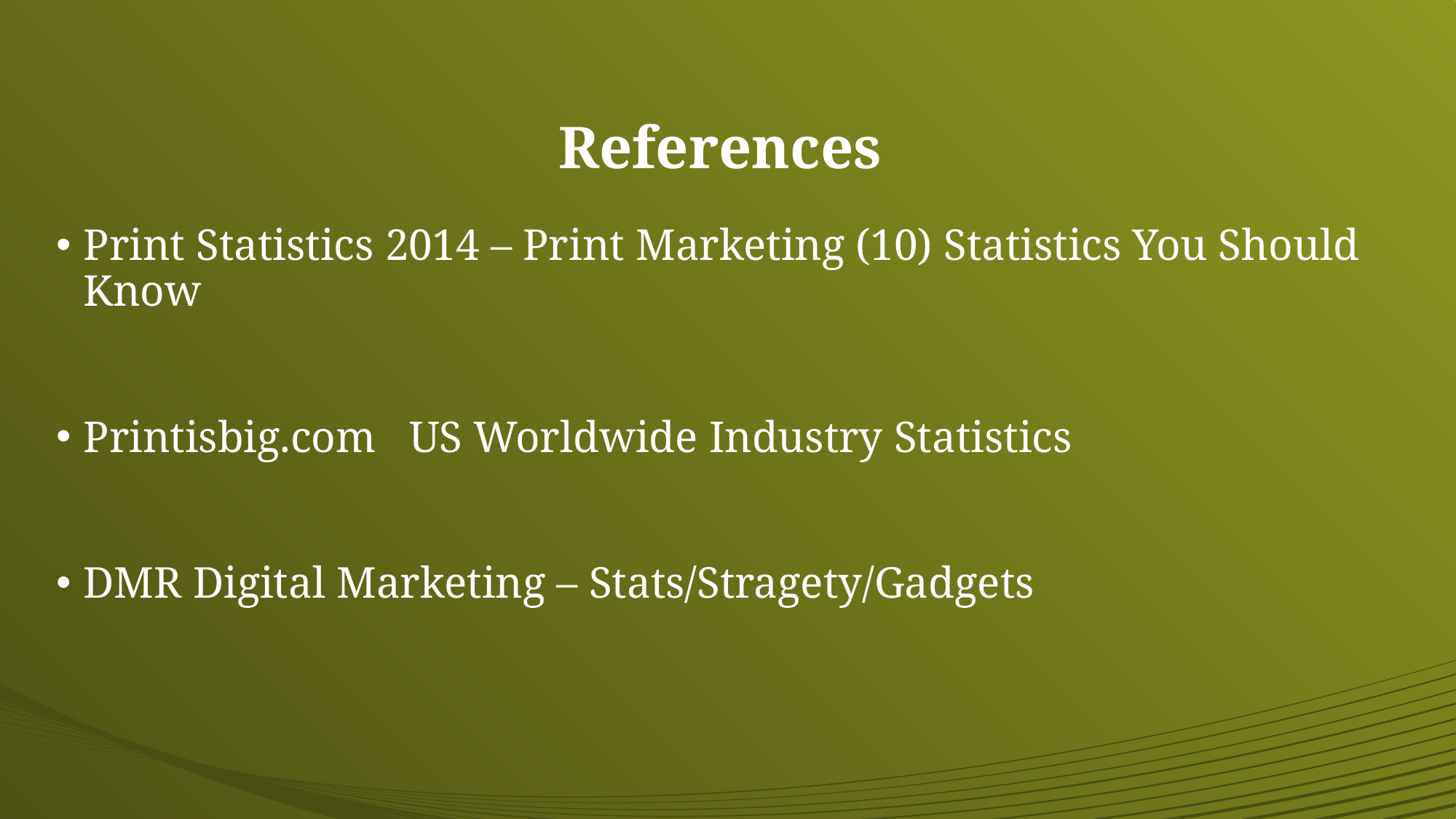

# References
Print Statistics 2014 – Print Marketing (10) Statistics You Should Know

Printisbig.com   US Worldwide Industry Statistics

DMR Digital Marketing – Stats/Stragety/Gadgets